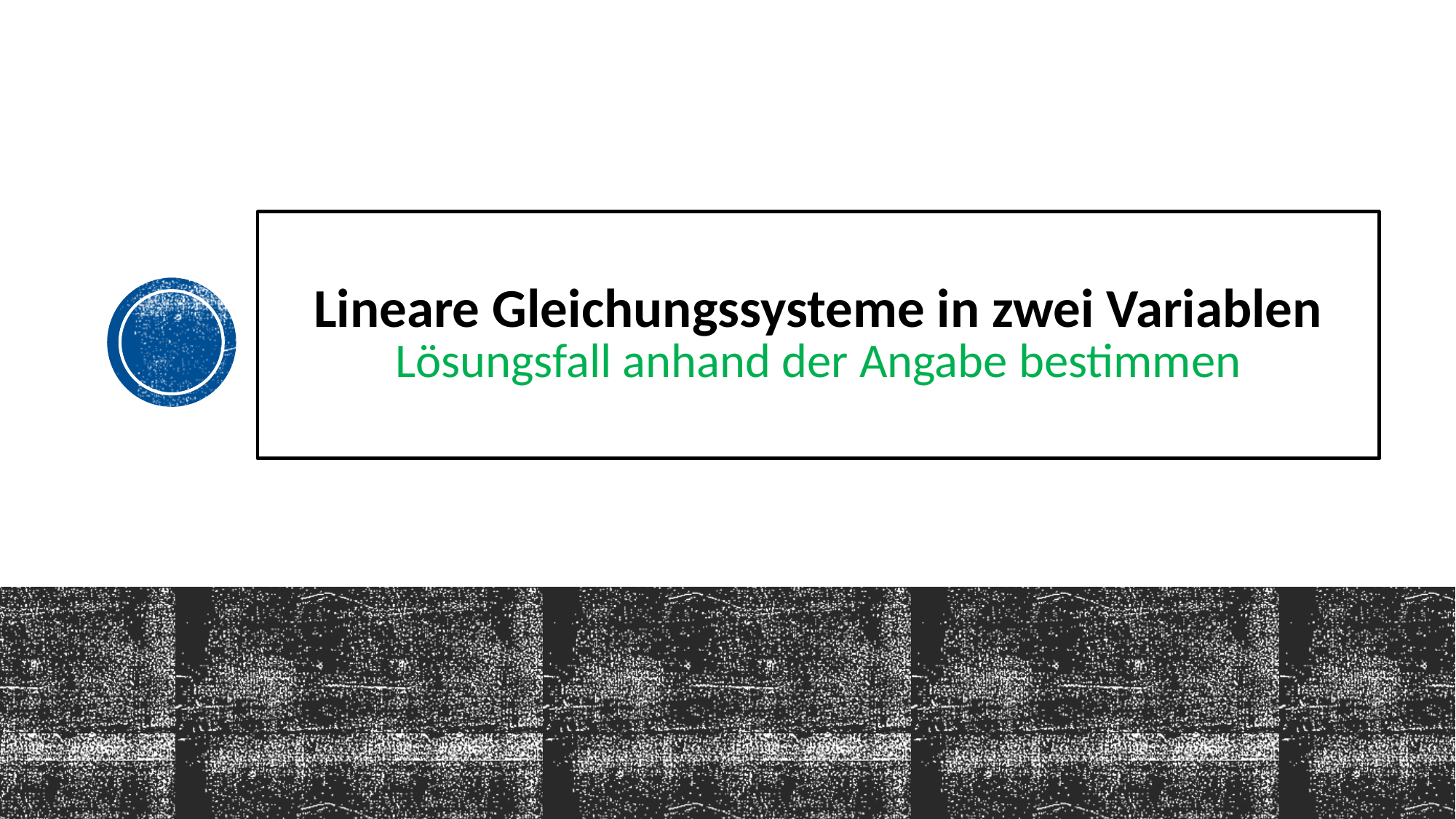

# Lineare Gleichungssysteme in zwei Variablen Lösungsfall anhand der Angabe bestimmen